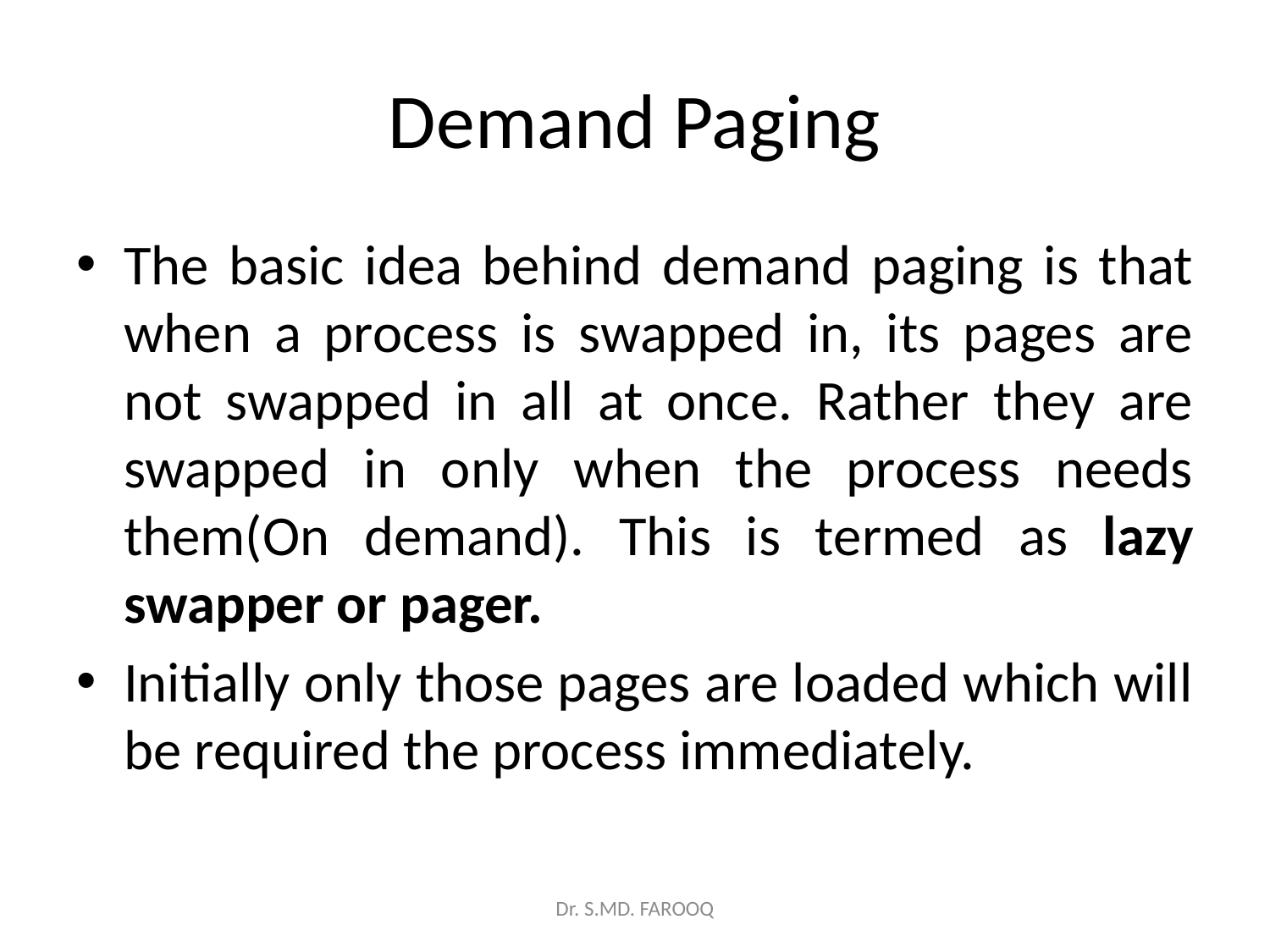

# Demand Paging
The basic idea behind demand paging is that when a process is swapped in, its pages are not swapped in all at once. Rather they are swapped in only when the process needs them(On demand). This is termed as lazy swapper or pager.
Initially only those pages are loaded which will be required the process immediately.
Dr. S.MD. FAROOQ